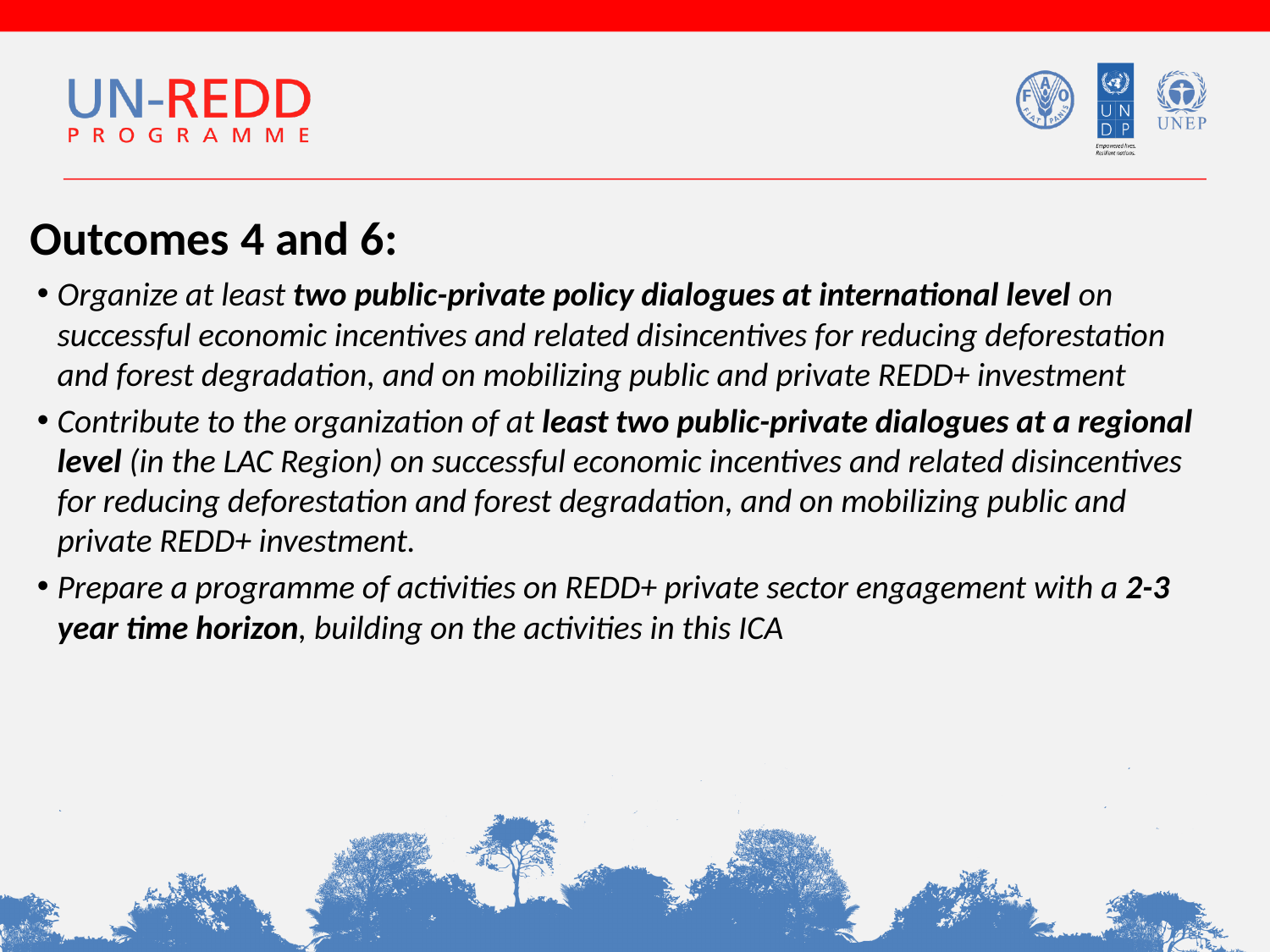

Outcomes 4 and 6:
Organize at least two public-private policy dialogues at international level on successful economic incentives and related disincentives for reducing deforestation and forest degradation, and on mobilizing public and private REDD+ investment
Contribute to the organization of at least two public-private dialogues at a regional level (in the LAC Region) on successful economic incentives and related disincentives for reducing deforestation and forest degradation, and on mobilizing public and private REDD+ investment.
Prepare a programme of activities on REDD+ private sector engagement with a 2-3 year time horizon, building on the activities in this ICA